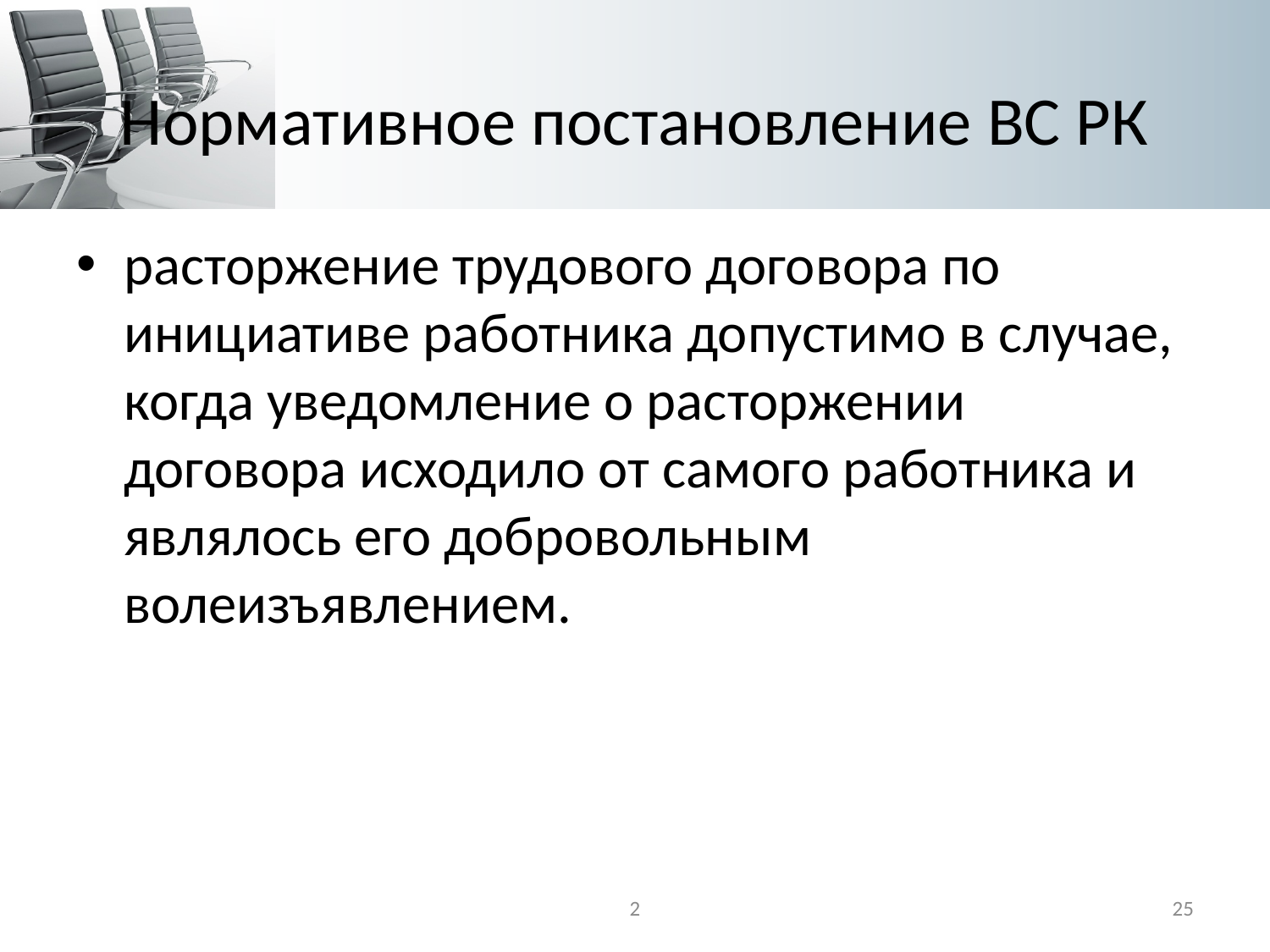

# Нормативное постановление ВС РК
расторжение трудового договора по инициативе работника допустимо в случае, когда уведомление о расторжении договора исходило от самого работника и являлось его добровольным волеизъявлением.

2
25